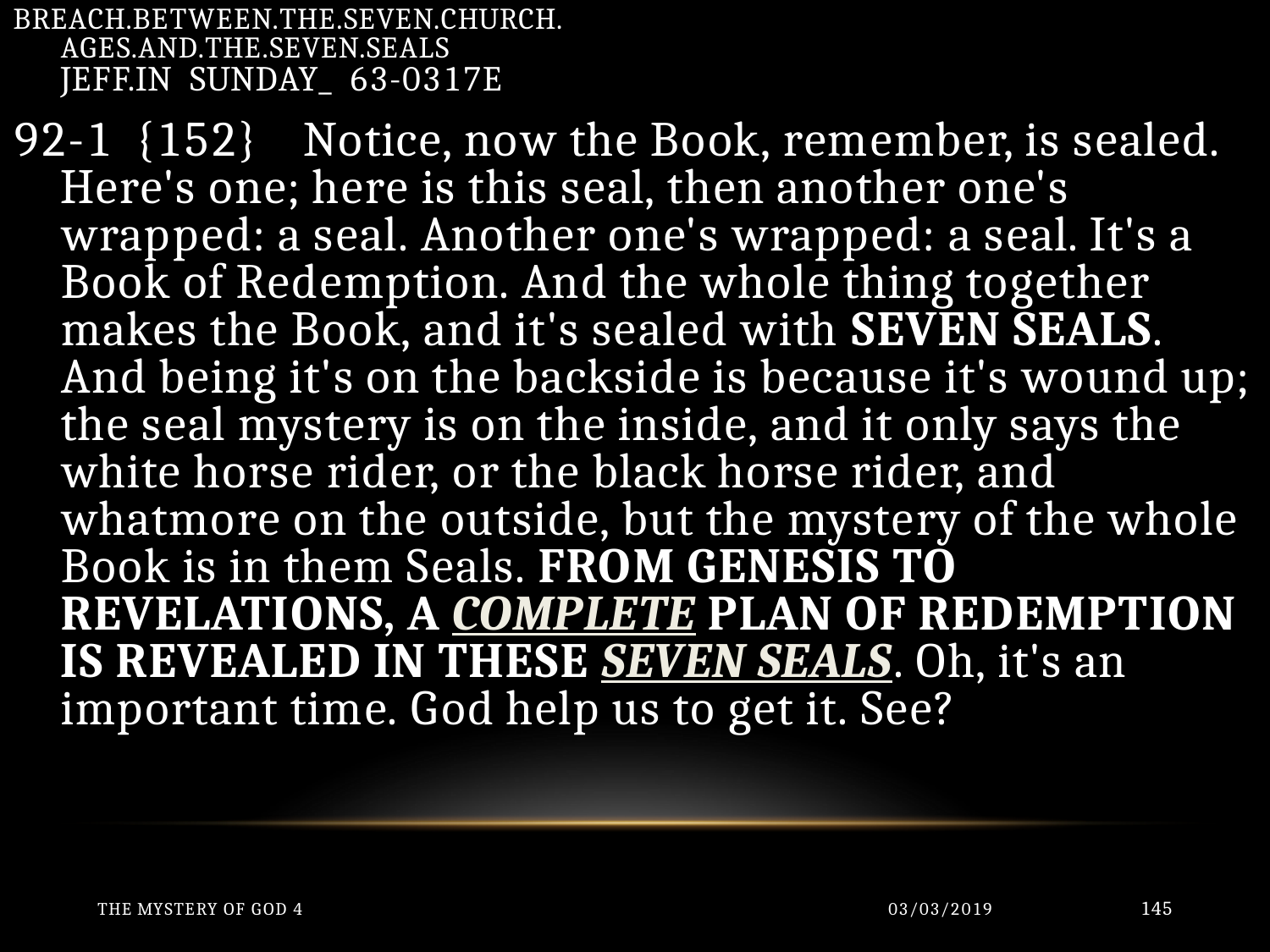

BREACH.BETWEEN.THE.SEVEN.CHURCH.
AGES.AND.THE.SEVEN.SEALS
JEFF.IN  SUNDAY_  63-0317E
92-1  {152}    Notice, now the Book, remember, is sealed. Here's one; here is this seal, then another one's wrapped: a seal. Another one's wrapped: a seal. It's a Book of Redemption. And the whole thing together makes the Book, and it's sealed with SEVEN SEALS. And being it's on the backside is because it's wound up; the seal mystery is on the inside, and it only says the white horse rider, or the black horse rider, and whatmore on the outside, but the mystery of the whole Book is in them Seals. FROM GENESIS TO REVELATIONS, A COMPLETE PLAN OF REDEMPTION IS REVEALED IN THESE SEVEN SEALS. Oh, it's an important time. God help us to get it. See?
The Mystery of God 4
03/03/2019
145